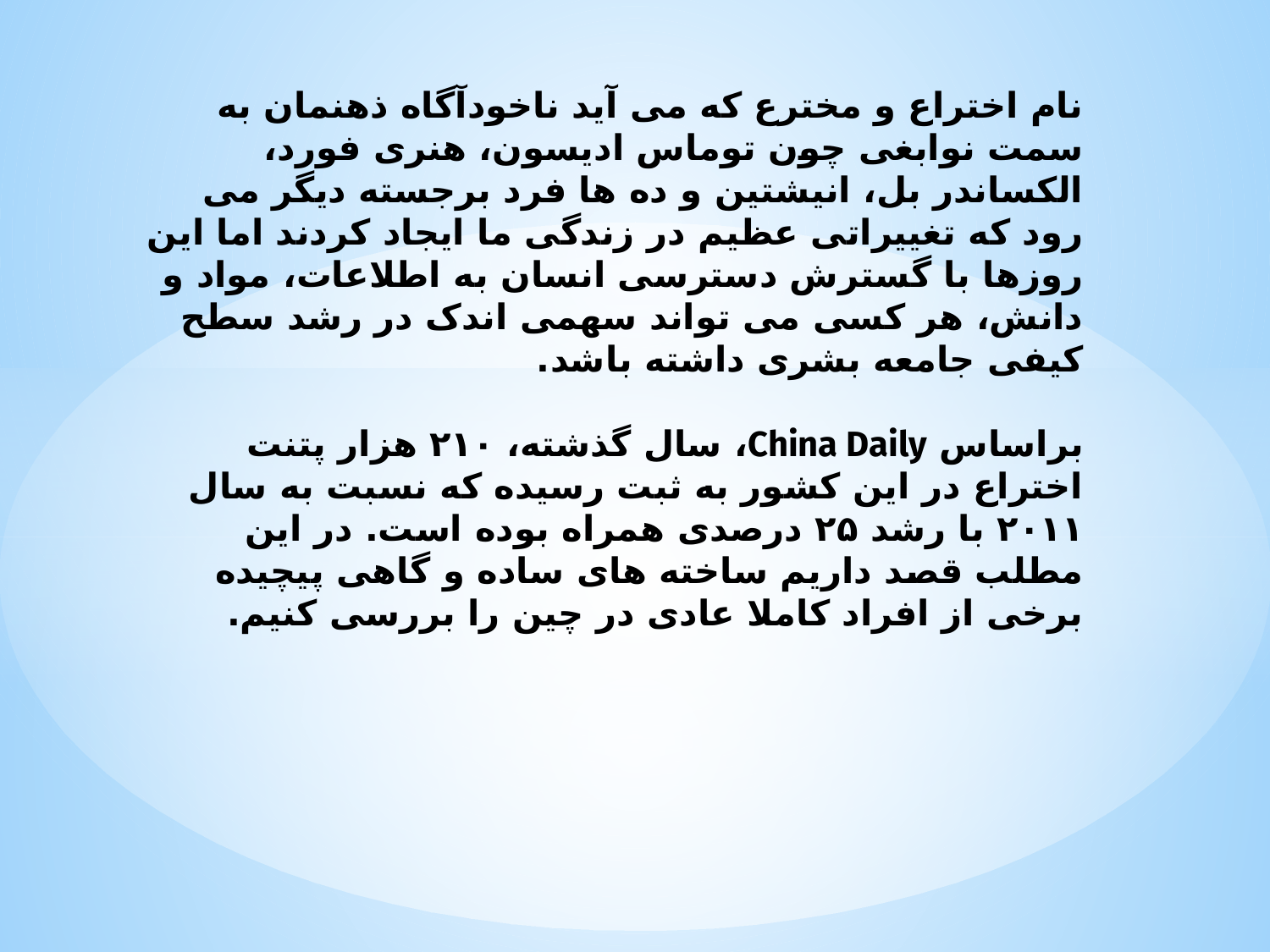

# نام اختراع و مخترع که می آید ناخودآگاه ذهنمان به سمت نوابغی چون توماس ادیسون، هنری فورد، الکساندر بل، انیشتین و ده ها فرد برجسته دیگر می رود که تغییراتی عظیم در زندگی ما ایجاد کردند اما این روزها با گسترش دسترسی انسان به اطلاعات، مواد و دانش، هر کسی می تواند سهمی اندک در رشد سطح کیفی جامعه بشری داشته باشد. براساس China Daily، سال گذشته، ۲۱۰ هزار پتنت اختراع در این کشور به ثبت رسیده که نسبت به سال ۲۰۱۱ با رشد ۲۵ درصدی همراه بوده است. در این مطلب قصد داریم ساخته های ساده و گاهی پیچیده برخی از افراد کاملا عادی در چین را بررسی کنیم.